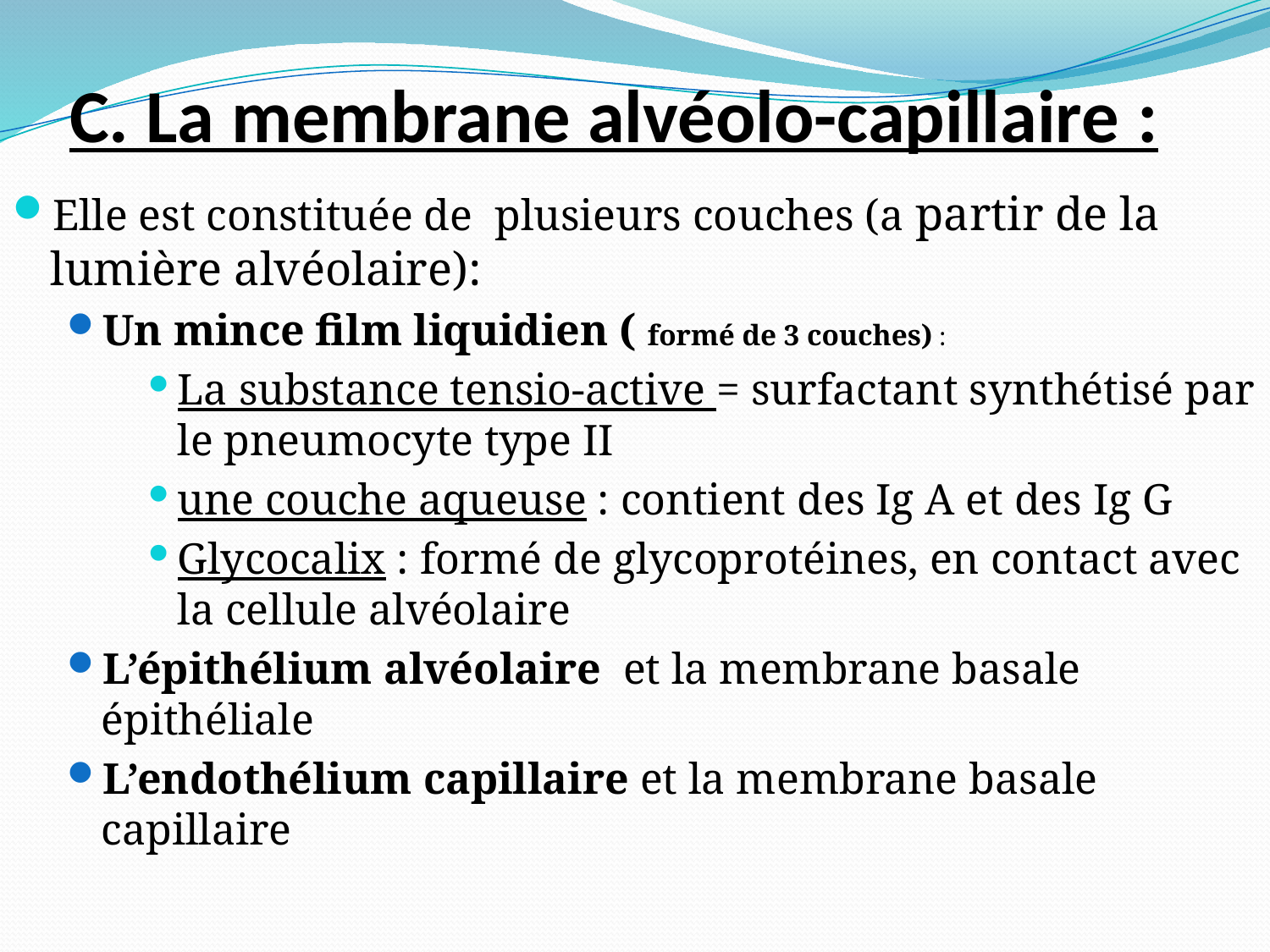

# C. La membrane alvéolo-capillaire :
Elle est constituée de  plusieurs couches (a partir de la lumière alvéolaire):
Un mince film liquidien ( formé de 3 couches) :
La substance tensio-active = surfactant synthétisé par le pneumocyte type II
une couche aqueuse : contient des Ig A et des Ig G
Glycocalix : formé de glycoprotéines, en contact avec la cellule alvéolaire
L’épithélium alvéolaire  et la membrane basale épithéliale
L’endothélium capillaire et la membrane basale capillaire